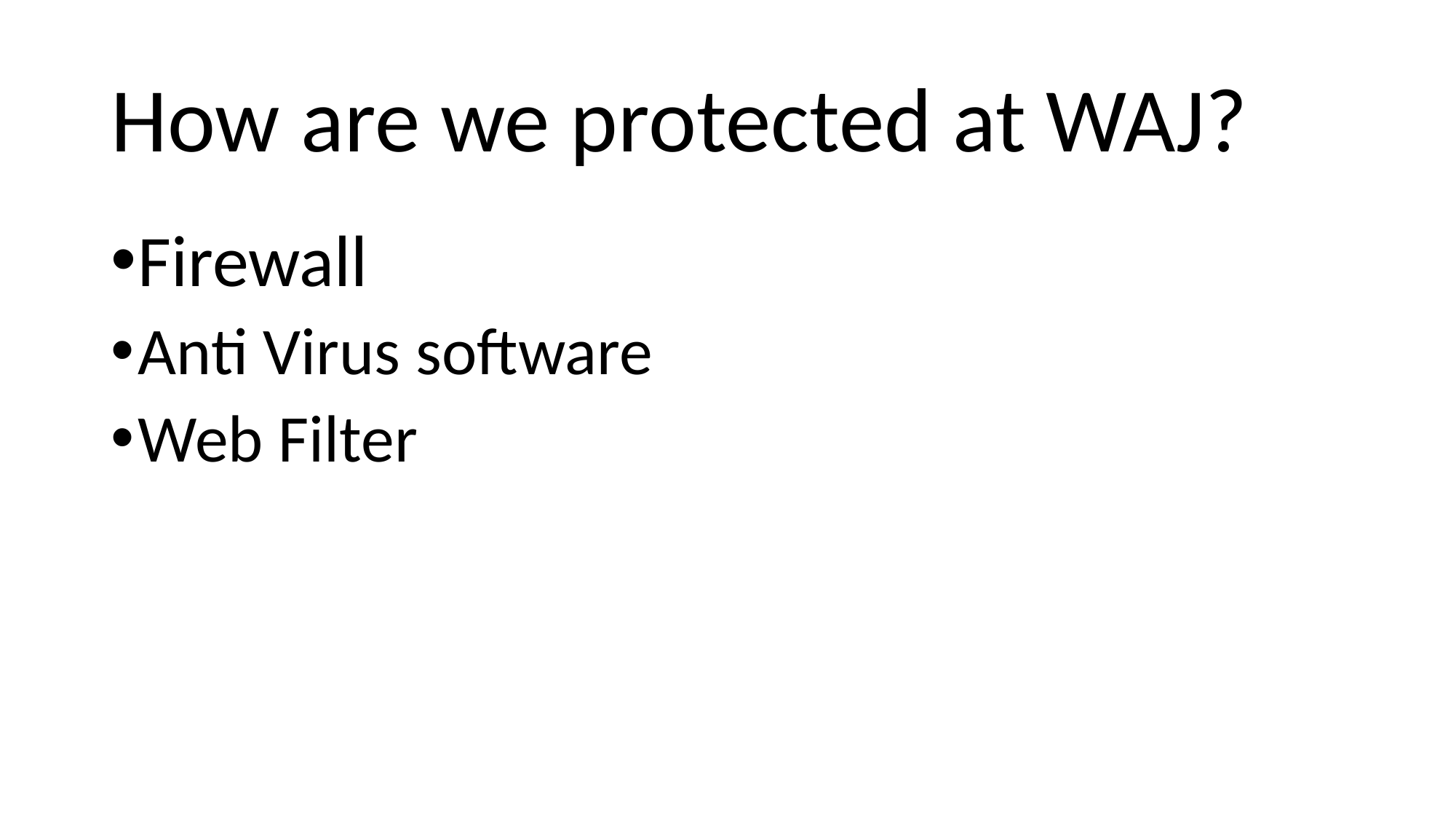

# How are we protected at WAJ?
Firewall
Anti Virus software
Web Filter